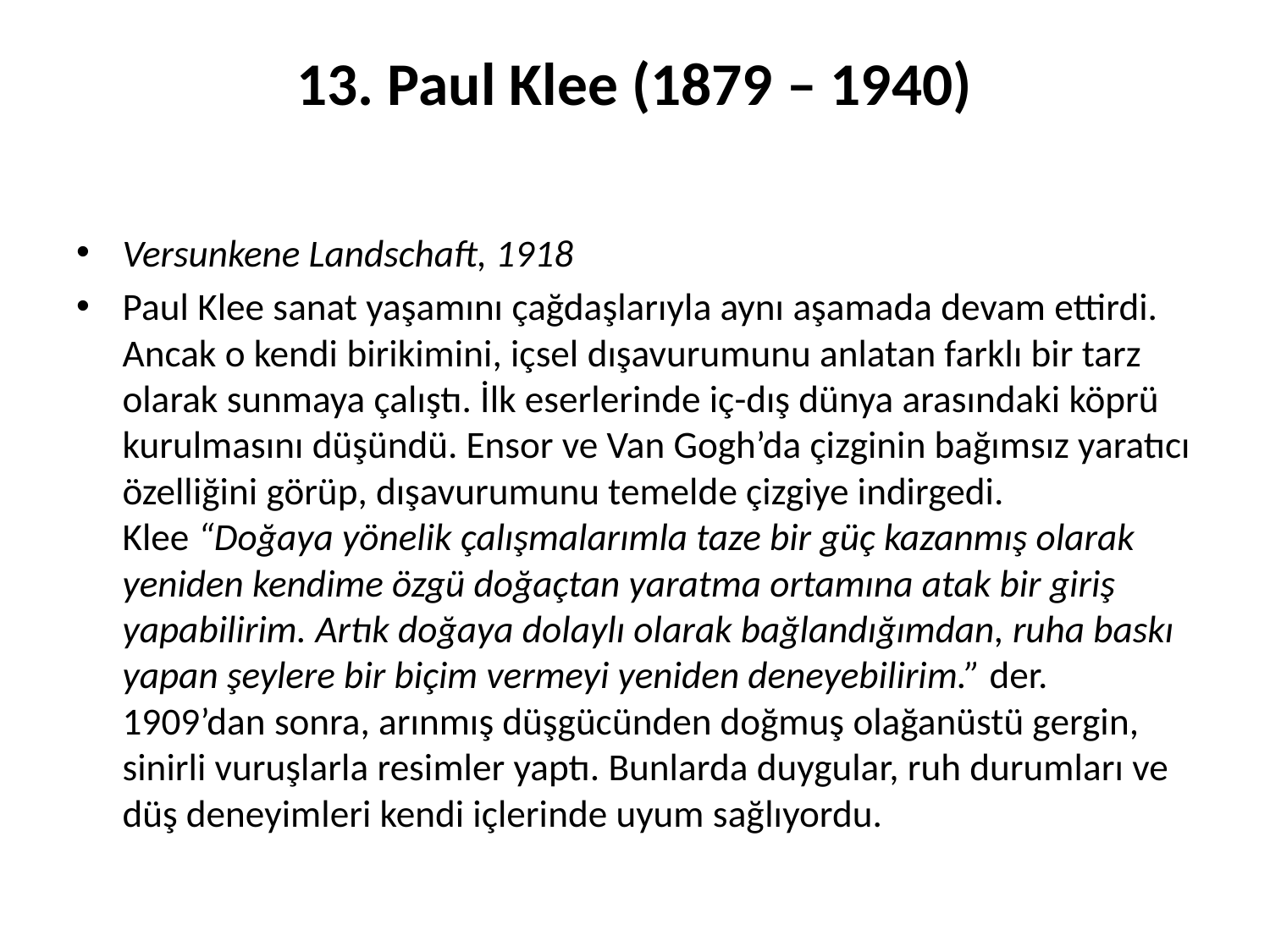

# 13. Paul Klee (1879 – 1940)
Versunkene Landschaft, 1918
Paul Klee sanat yaşamını çağdaşlarıyla aynı aşamada devam ettirdi. Ancak o kendi birikimini, içsel dışavurumunu anlatan farklı bir tarz olarak sunmaya çalıştı. İlk eserlerinde iç-dış dünya arasındaki köprü kurulmasını düşündü. Ensor ve Van Gogh’da çizginin bağımsız yaratıcı özelliğini görüp, dışavurumunu temelde çizgiye indirgedi. Klee “Doğaya yönelik çalışmalarımla taze bir güç kazanmış olarak yeniden kendime özgü doğaçtan yaratma ortamına atak bir giriş yapabilirim. Artık doğaya dolaylı olarak bağlandığımdan, ruha baskı yapan şeylere bir biçim vermeyi yeniden deneyebilirim.” der. 1909’dan sonra, arınmış düşgücünden doğmuş olağanüstü gergin, sinirli vuruşlarla resimler yaptı. Bunlarda duygular, ruh durumları ve düş deneyimleri kendi içlerinde uyum sağ­lıyordu.